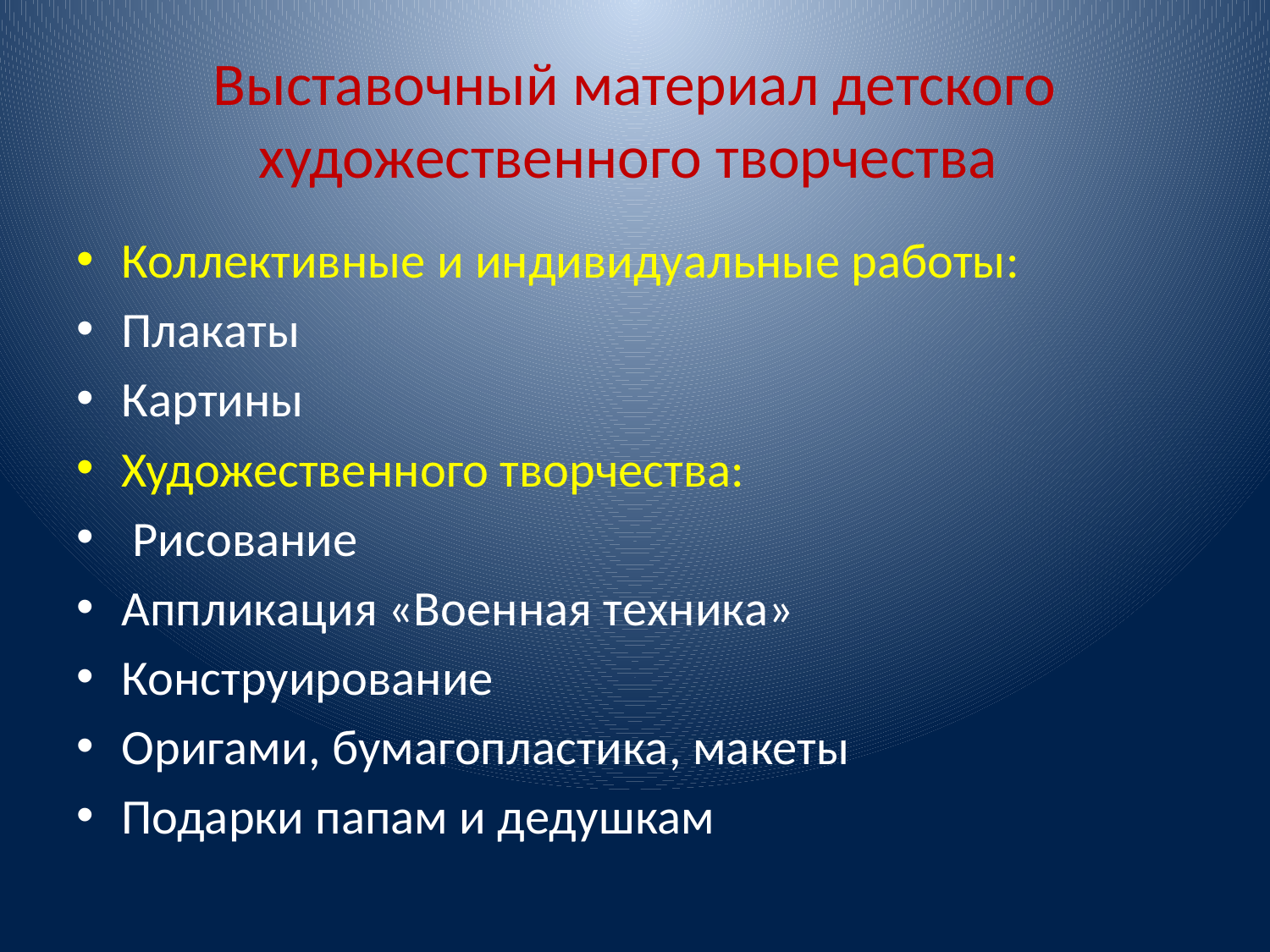

# Выставочный материал детского художественного творчества
Коллективные и индивидуальные работы:
Плакаты
Картины
Художественного творчества:
 Рисование
Аппликация «Военная техника»
Конструирование
Оригами, бумагопластика, макеты
Подарки папам и дедушкам